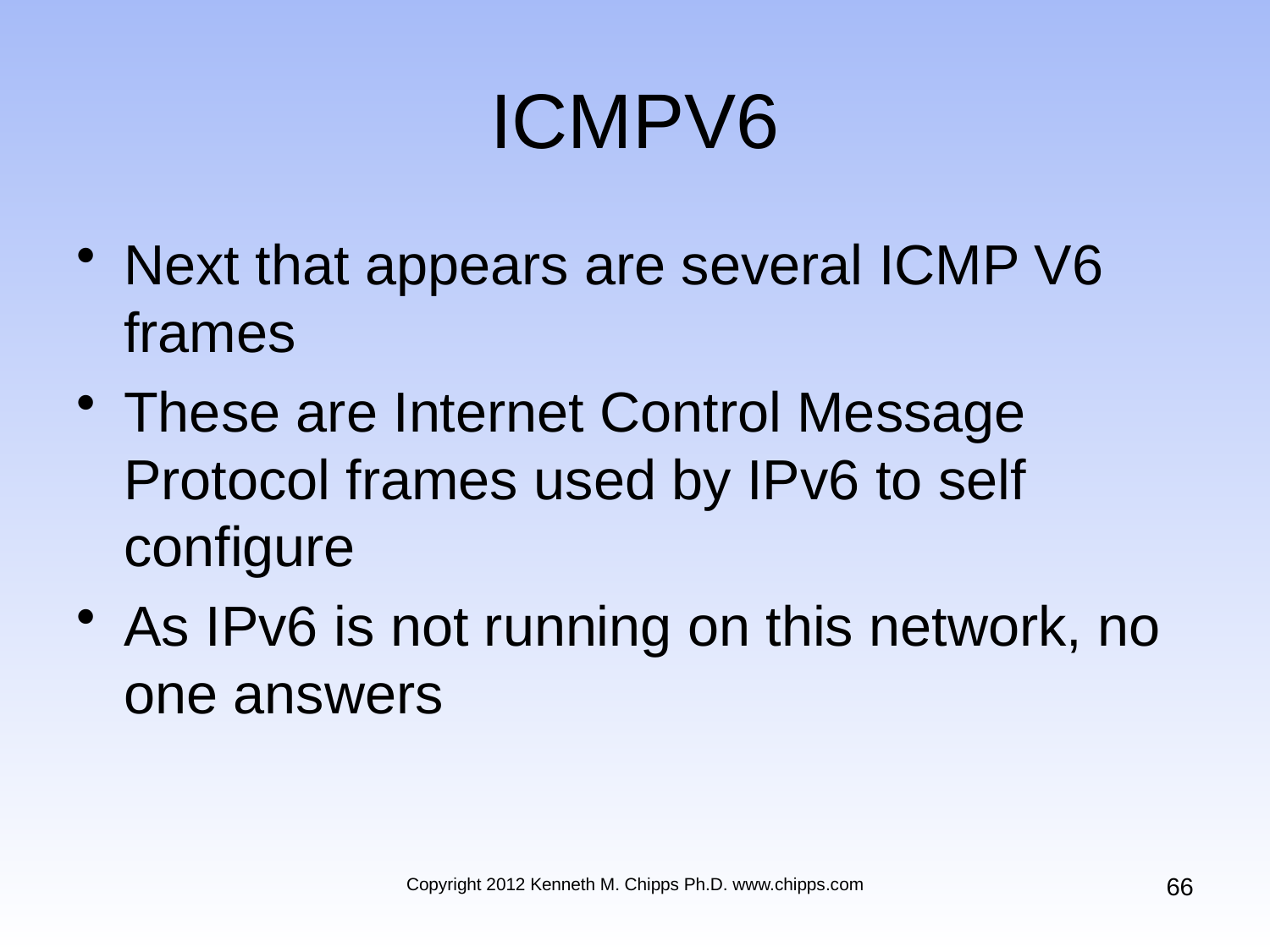

# ICMPV6
Next that appears are several ICMP V6 frames
These are Internet Control Message Protocol frames used by IPv6 to self configure
As IPv6 is not running on this network, no one answers
66
Copyright 2012 Kenneth M. Chipps Ph.D. www.chipps.com